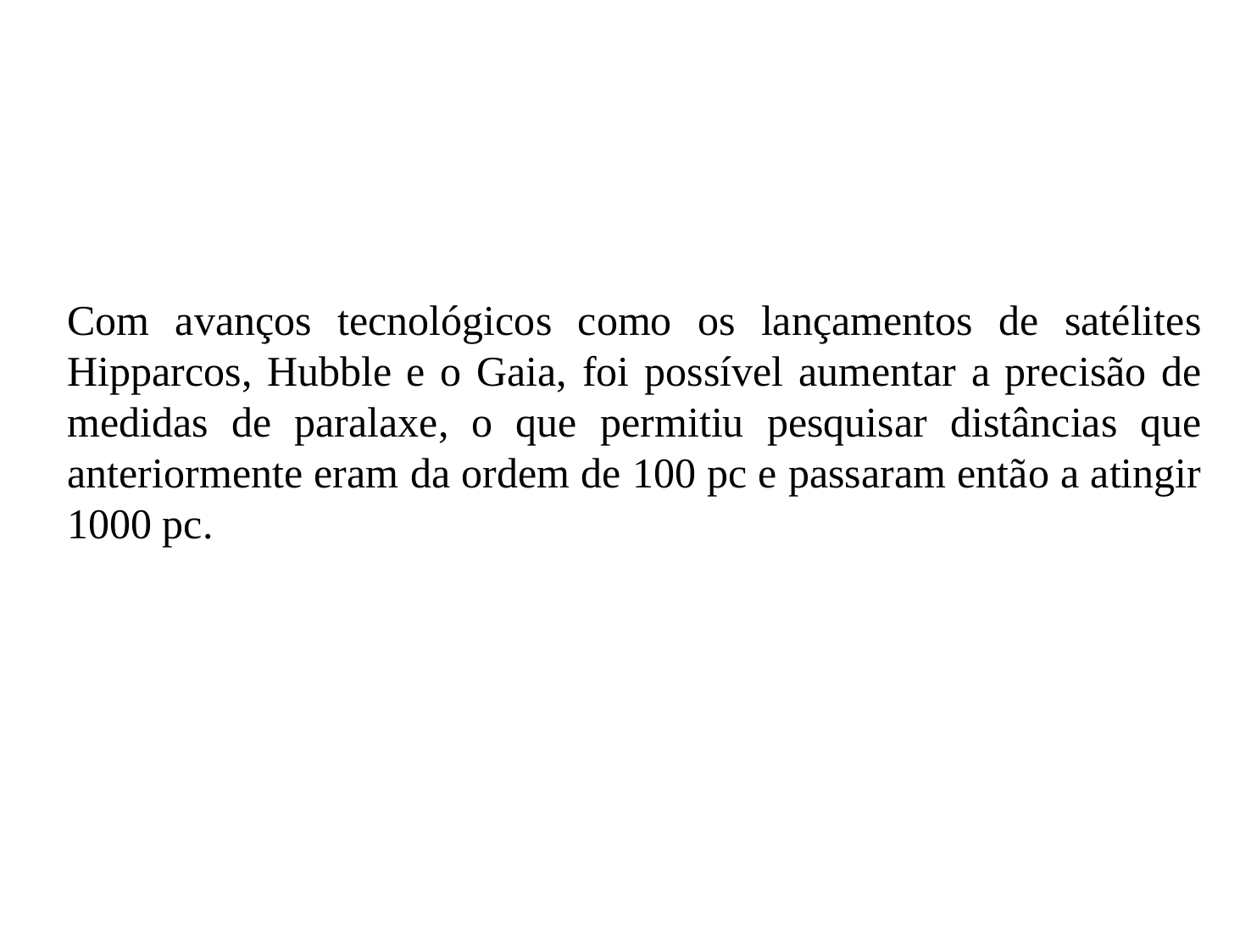

Com avanços tecnológicos como os lançamentos de satélites Hipparcos, Hubble e o Gaia, foi possível aumentar a precisão de medidas de paralaxe, o que permitiu pesquisar distâncias que anteriormente eram da ordem de 100 pc e passaram então a atingir 1000 pc.